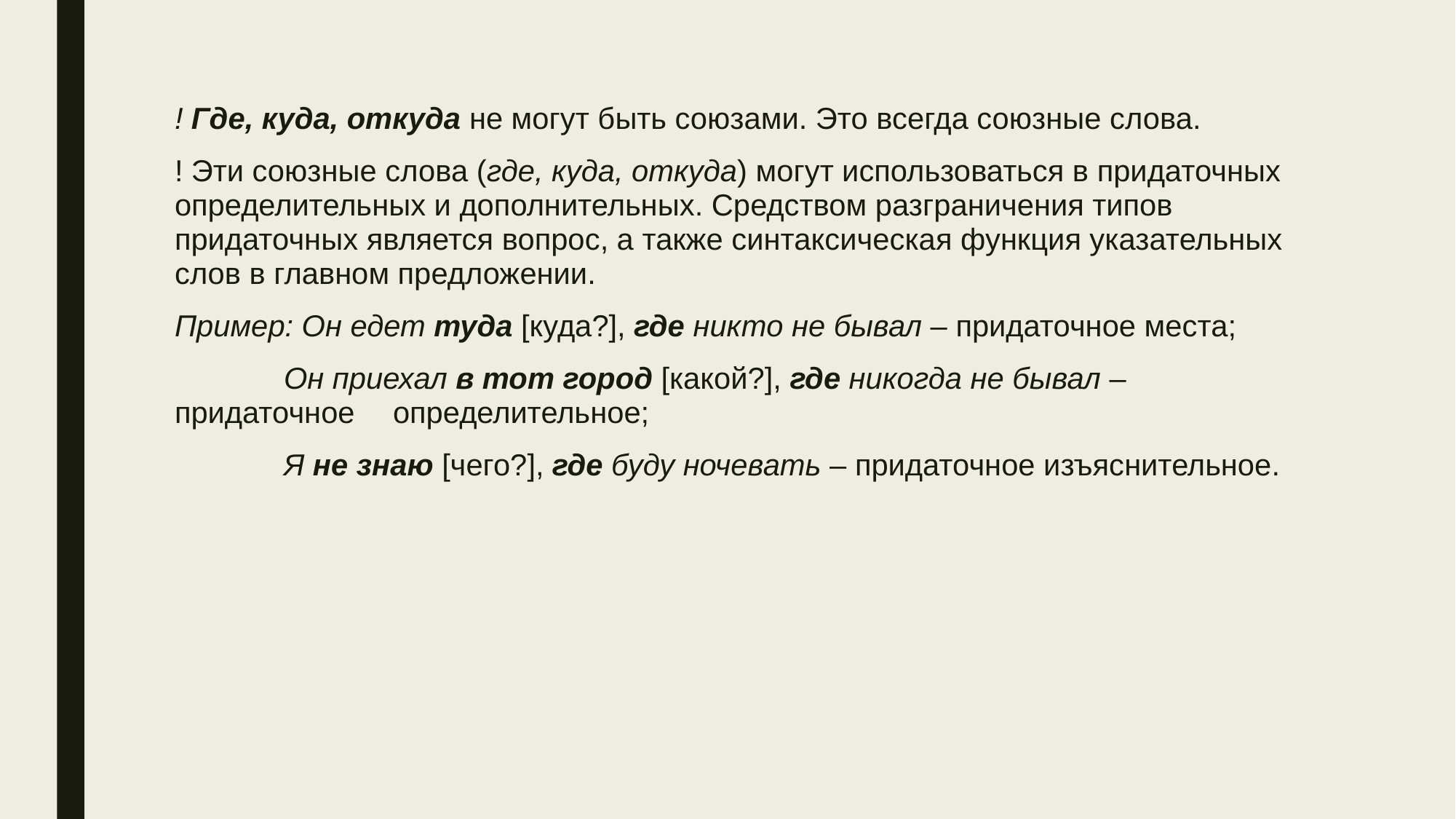

! Где, куда, откуда не могут быть союзами. Это всегда союзные слова.
! Эти союзные слова (где, куда, откуда) могут использоваться в придаточных определительных и дополнительных. Средством разграничения типов придаточных является вопрос, а также синтаксическая функция указательных слов в главном предложении.
Пример: Он едет туда [куда?], где никто не бывал – придаточное места;
	Он приехал в тот город [какой?], где никогда не бывал – придаточное 	определительное;
	Я не знаю [чего?], где буду ночевать – придаточное изъяснительное.